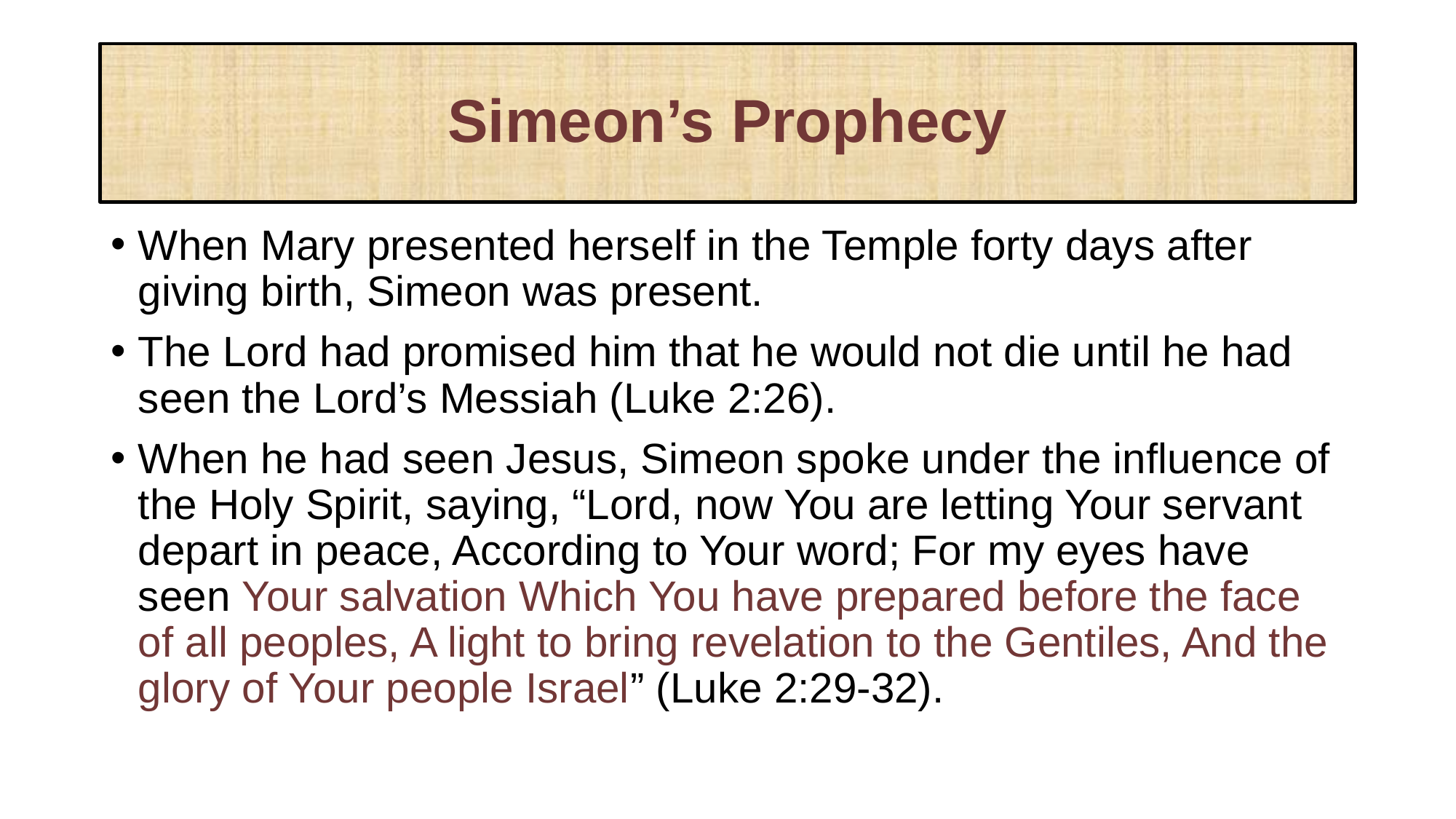

# Simeon’s Prophecy
When Mary presented herself in the Temple forty days after giving birth, Simeon was present.
The Lord had promised him that he would not die until he had seen the Lord’s Messiah (Luke 2:26).
When he had seen Jesus, Simeon spoke under the influence of the Holy Spirit, saying, “Lord, now You are letting Your servant depart in peace, According to Your word; For my eyes have seen Your salvation Which You have prepared before the face of all peoples, A light to bring revelation to the Gentiles, And the glory of Your people Israel” (Luke 2:29-32).